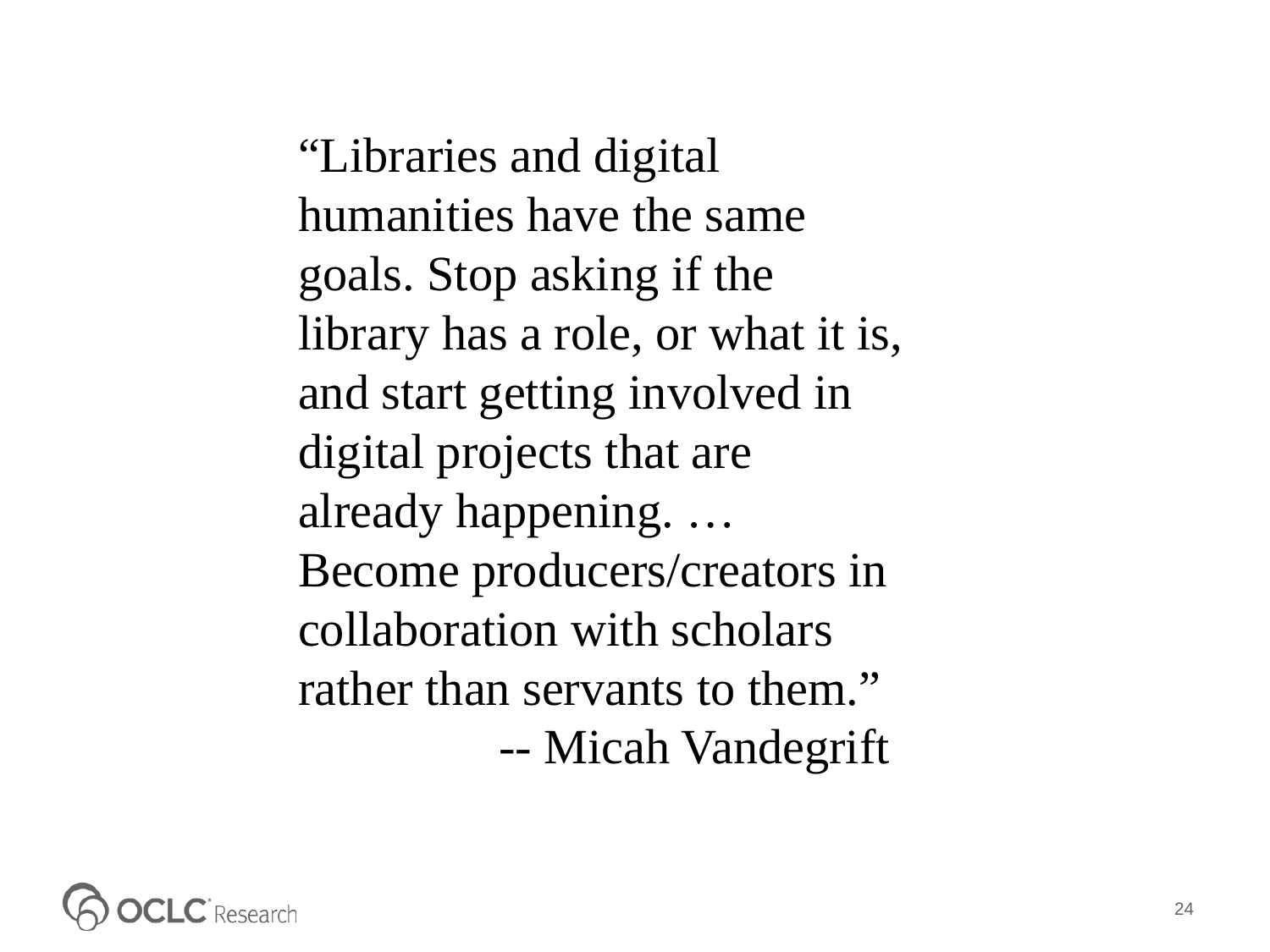

“Libraries and digital humanities have the same goals. Stop asking if the library has a role, or what it is, and start getting involved in digital projects that are already happening. … Become producers/creators in collaboration with scholars rather than servants to them.” 	      -- Micah Vandegrift
24